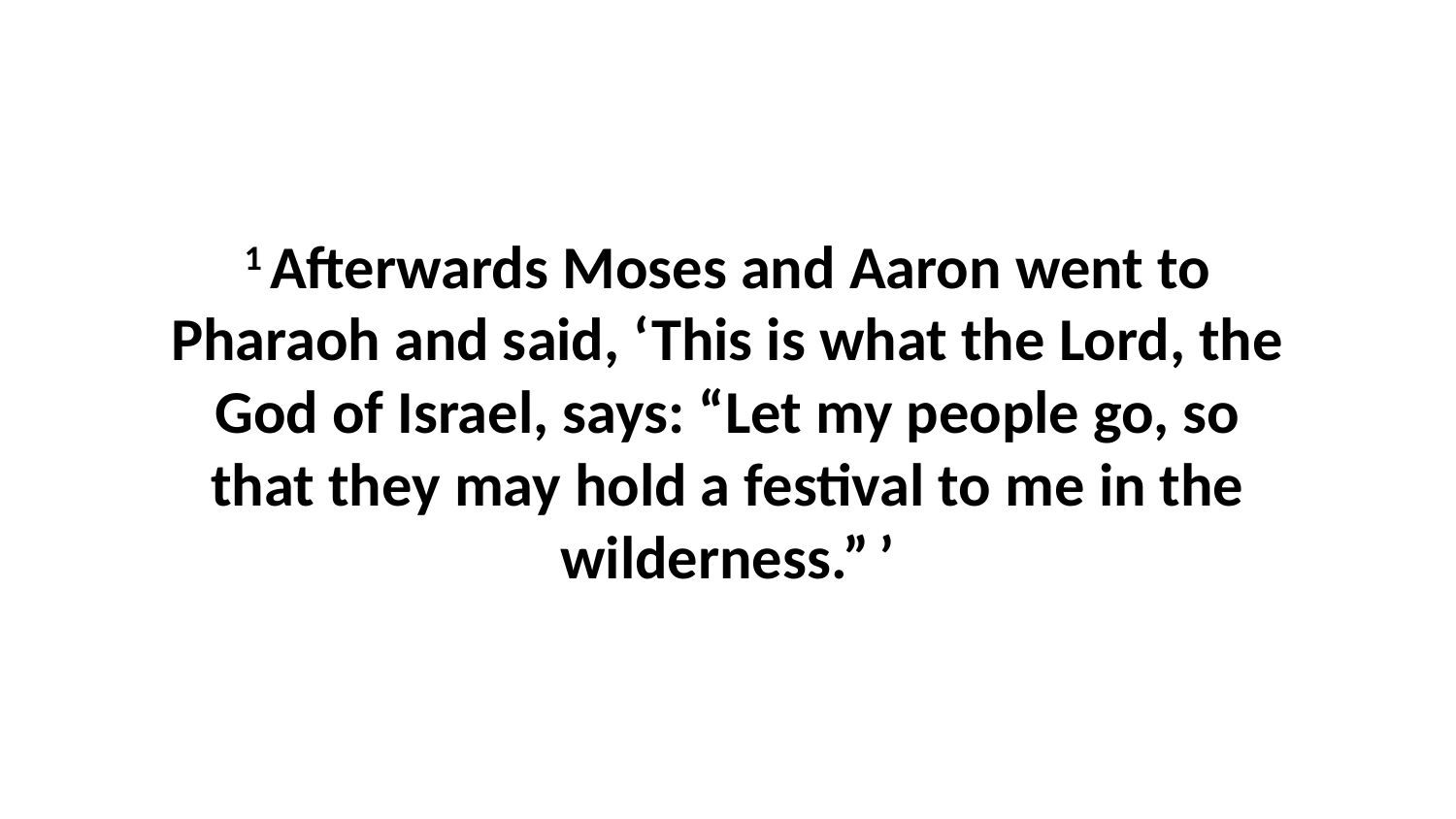

1 Afterwards Moses and Aaron went to Pharaoh and said, ‘This is what the Lord, the God of Israel, says: “Let my people go, so that they may hold a festival to me in the wilderness.” ’